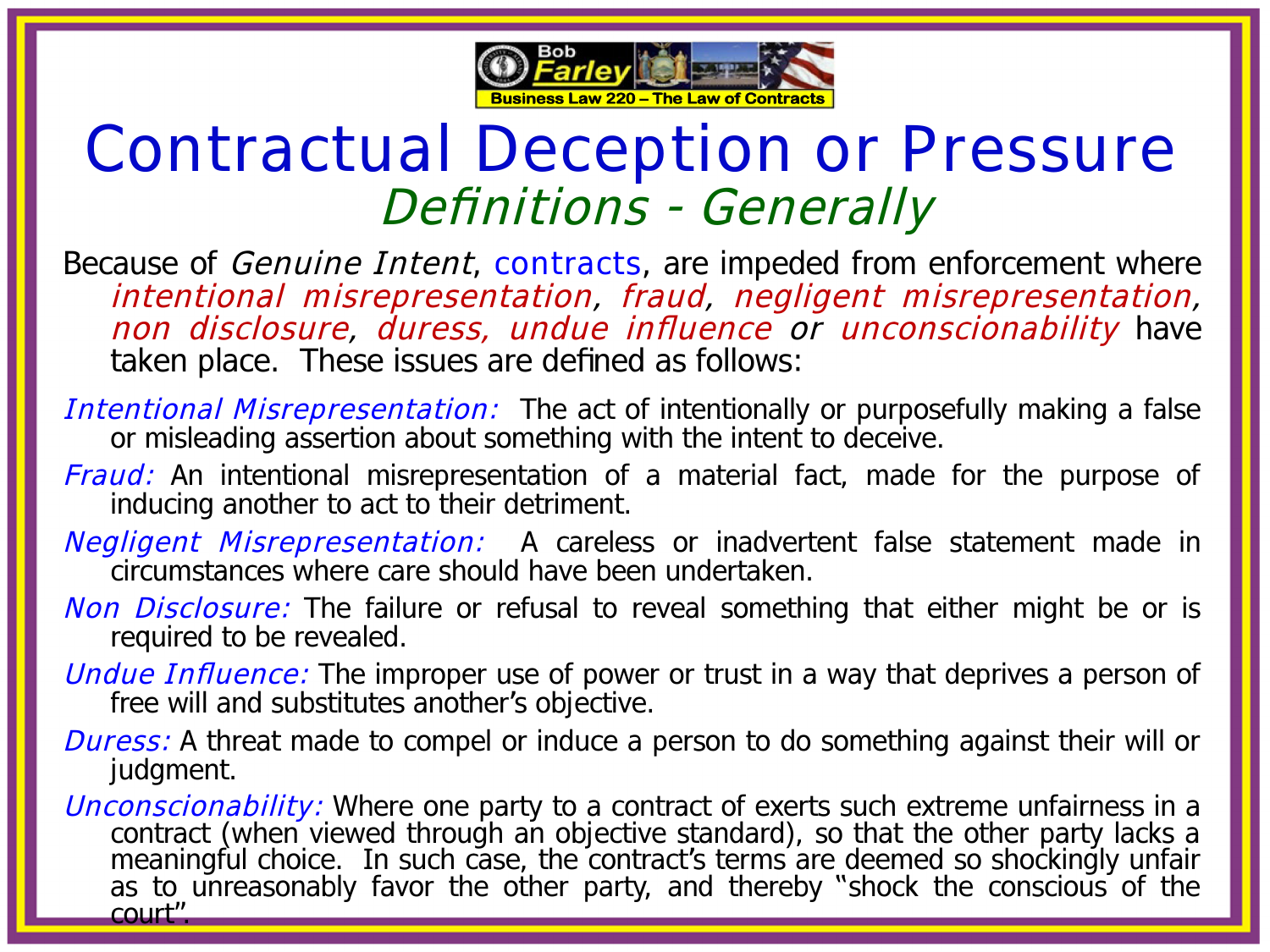

Contractual Deception or Pressure Definitions - Generally

Because of Genuine Intent, contracts, are impeded from enforcement where intentional misrepresentation, fraud, negligent misrepresentation, non disclosure, duress, undue influence or unconscionability have taken place.  These issues are defined as follows:

Intentional Misrepresentation:  The act of intentionally or purposefully making a false or misleading assertion about something with the intent to deceive.

Fraud: An intentional misrepresentation of a material fact, made for the purpose of inducing another to act to their detriment.

Negligent Misrepresentation:  A careless or inadvertent false statement made in circumstances where care should have been undertaken.

Non Disclosure: The failure or refusal to reveal something that either might be or is required to be revealed.

Undue Influence: The improper use of power or trust in a way that deprives a person of free will and substitutes another’s objective.

Duress: A threat made to compel or induce a person to do something against their will or judgment.

Unconscionability: Where one party to a contract of exerts such extreme unfairness in a contract (when viewed through an objective standard), so that the other party lacks a meaningful choice.  In such case, the contract’s terms are deemed so shockingly unfair as to unreasonably favor the other party, and thereby “shock the conscious of the court”.